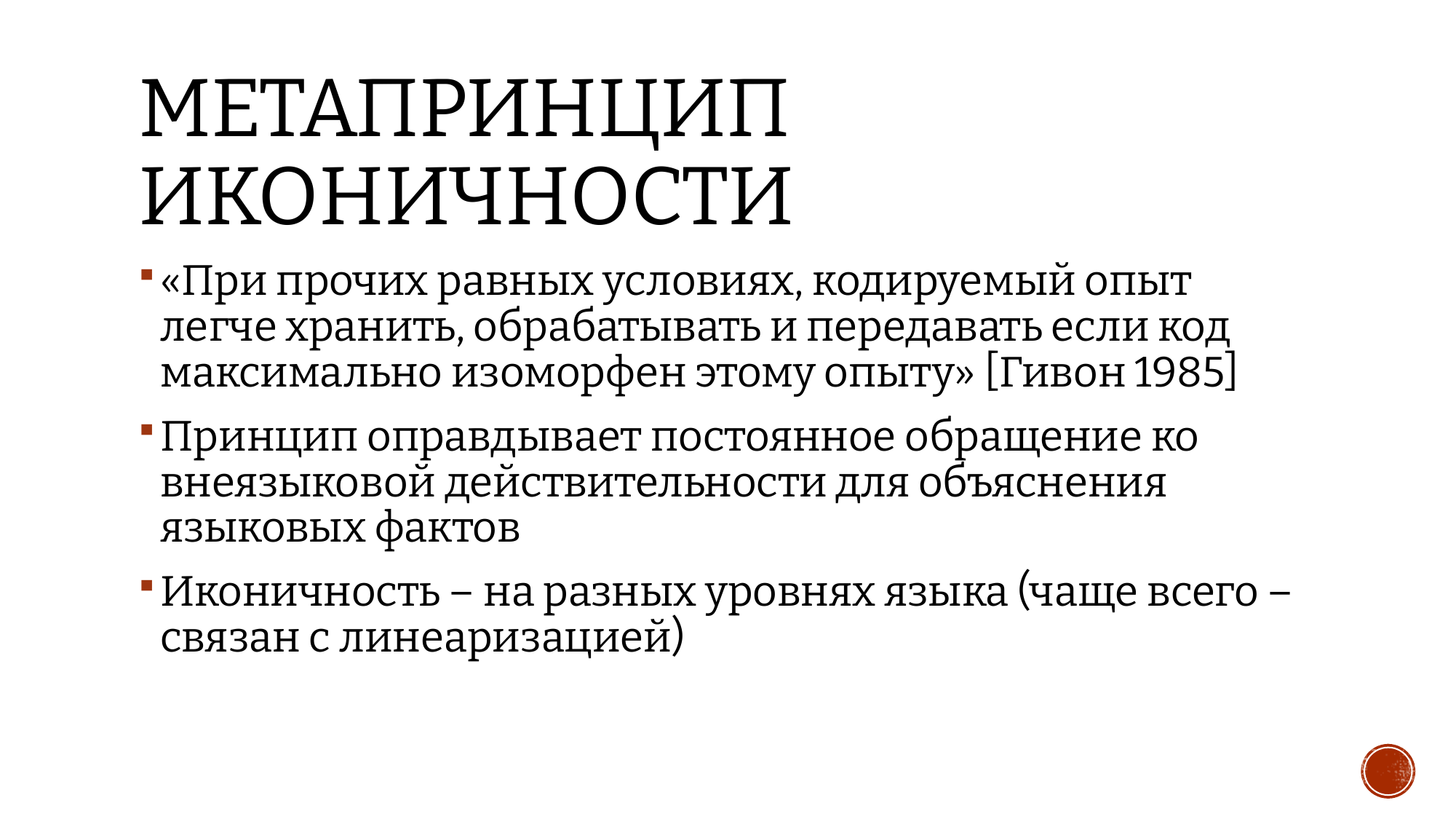

# Метапринцип иконичности
«При прочих равных условиях, кодируемый опыт легче хранить, обрабатывать и передавать если код максимально изоморфен этому опыту» [Гивон 1985]
Принцип оправдывает постоянное обращение ко внеязыковой действительности для объяснения языковых фактов
Иконичность – на разных уровнях языка (чаще всего – связан с линеаризацией)